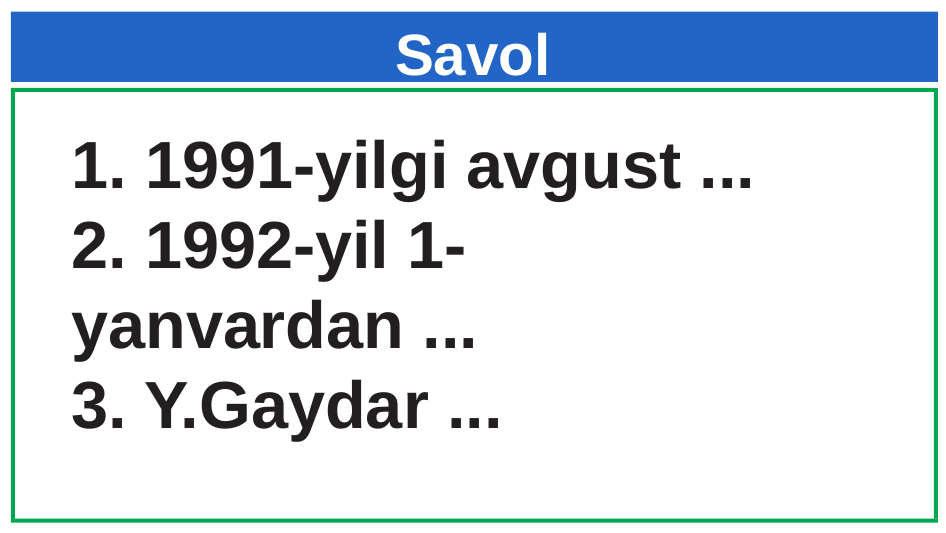

# Savol
1. 1991-yilgi avgust ...
2. 1992-yil 1-yanvardan ...
3. Y.Gaydar ...